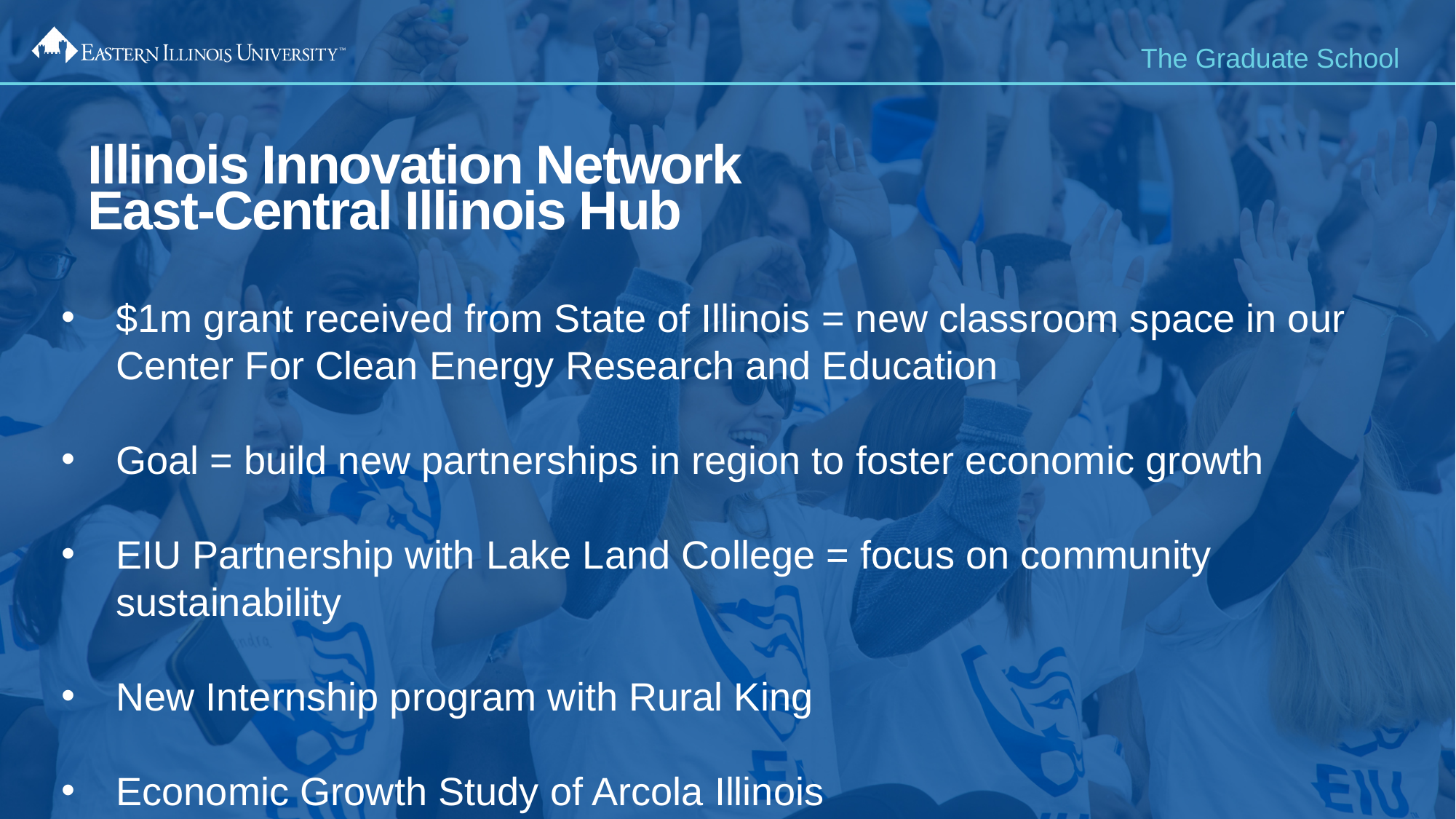

The Graduate School
Illinois Innovation Network
East-Central Illinois Hub
$1m grant received from State of Illinois = new classroom space in our Center For Clean Energy Research and Education

Goal = build new partnerships in region to foster economic growth

EIU Partnership with Lake Land College = focus on community sustainability

New Internship program with Rural King

Economic Growth Study of Arcola Illinois